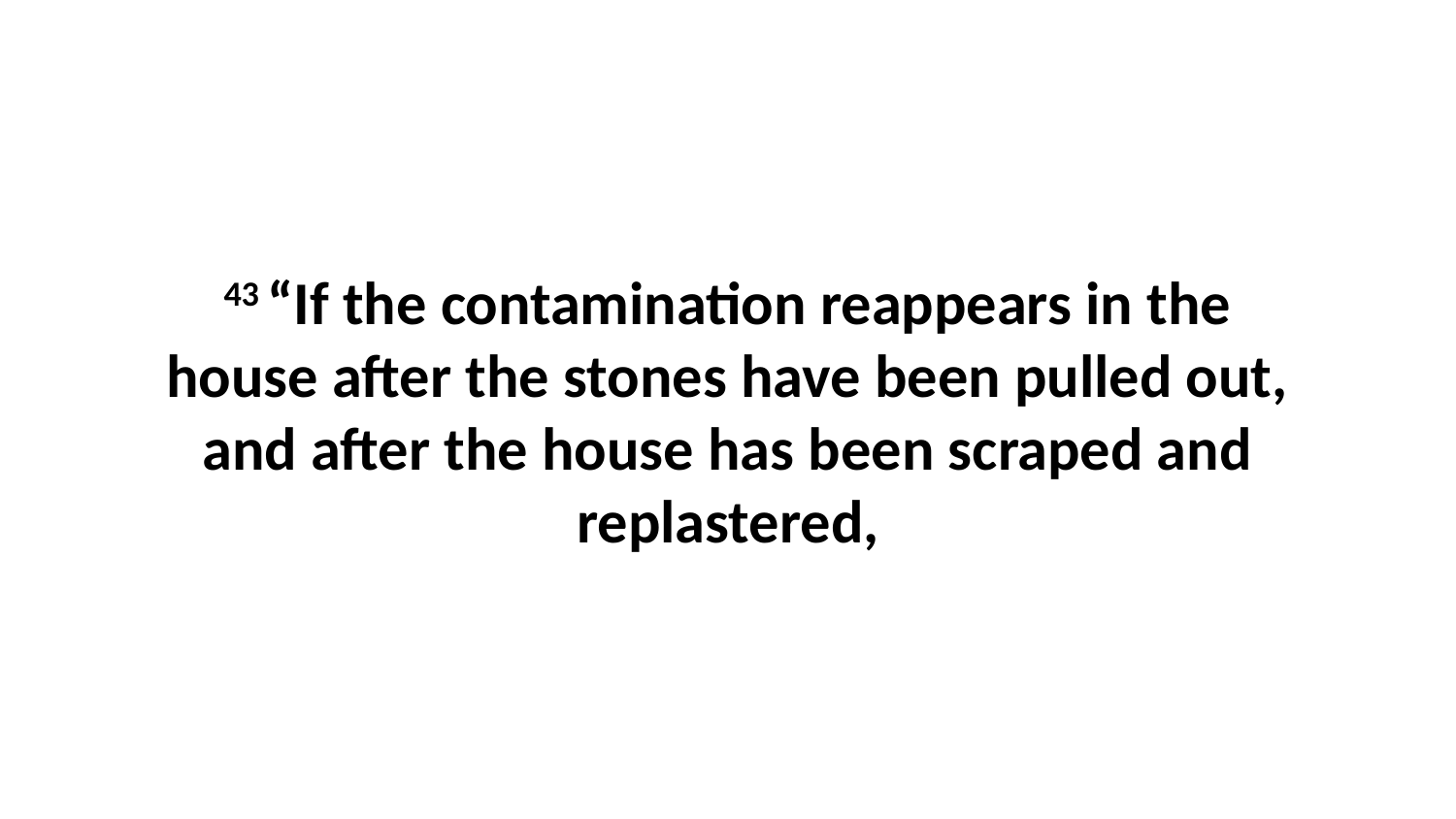

43 “If the contamination reappears in the house after the stones have been pulled out, and after the house has been scraped and replastered,